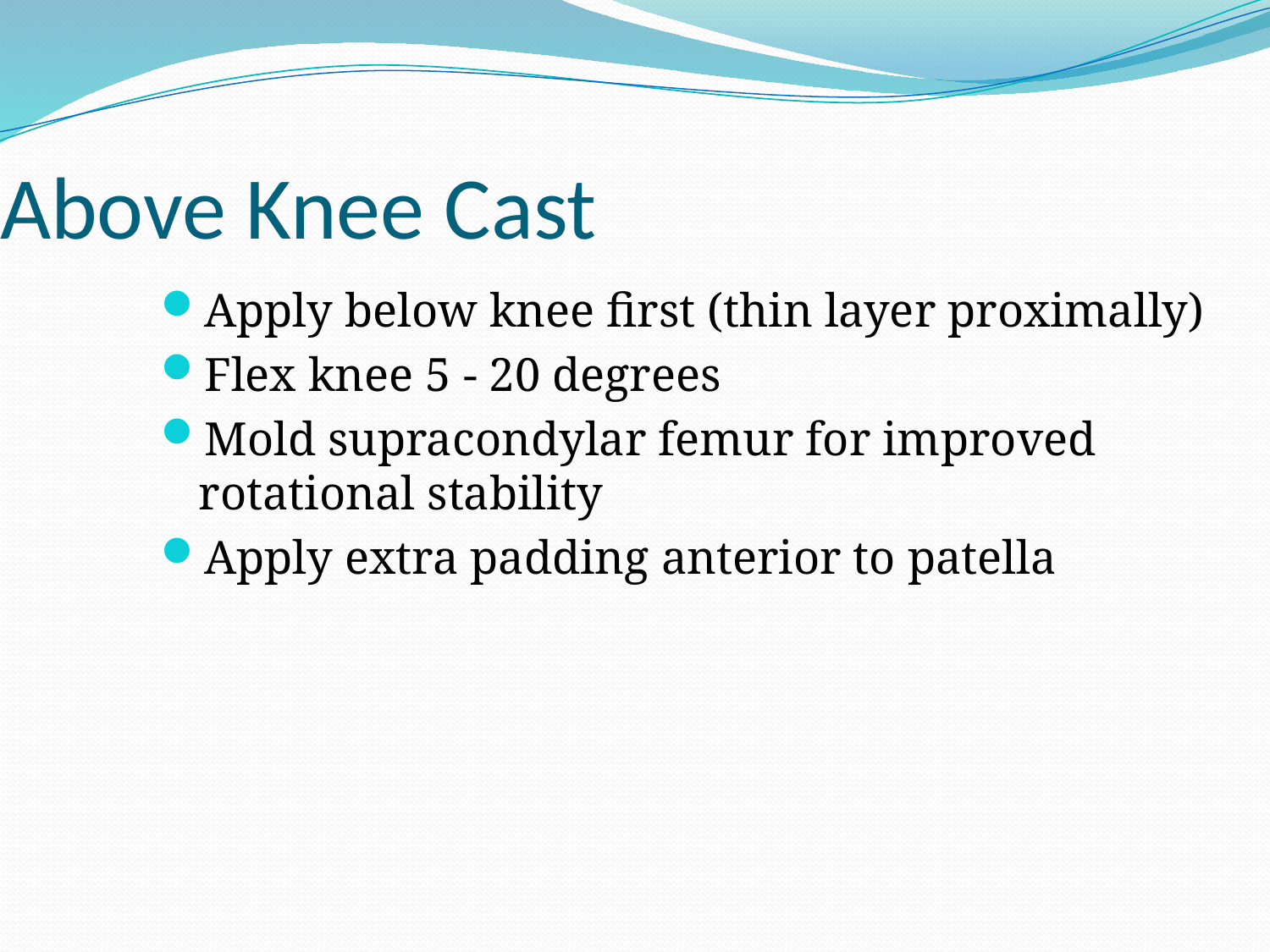

Above Knee Cast
Apply below knee first (thin layer proximally)
Flex knee 5 - 20 degrees
Mold supracondylar femur for improved rotational stability
Apply extra padding anterior to patella